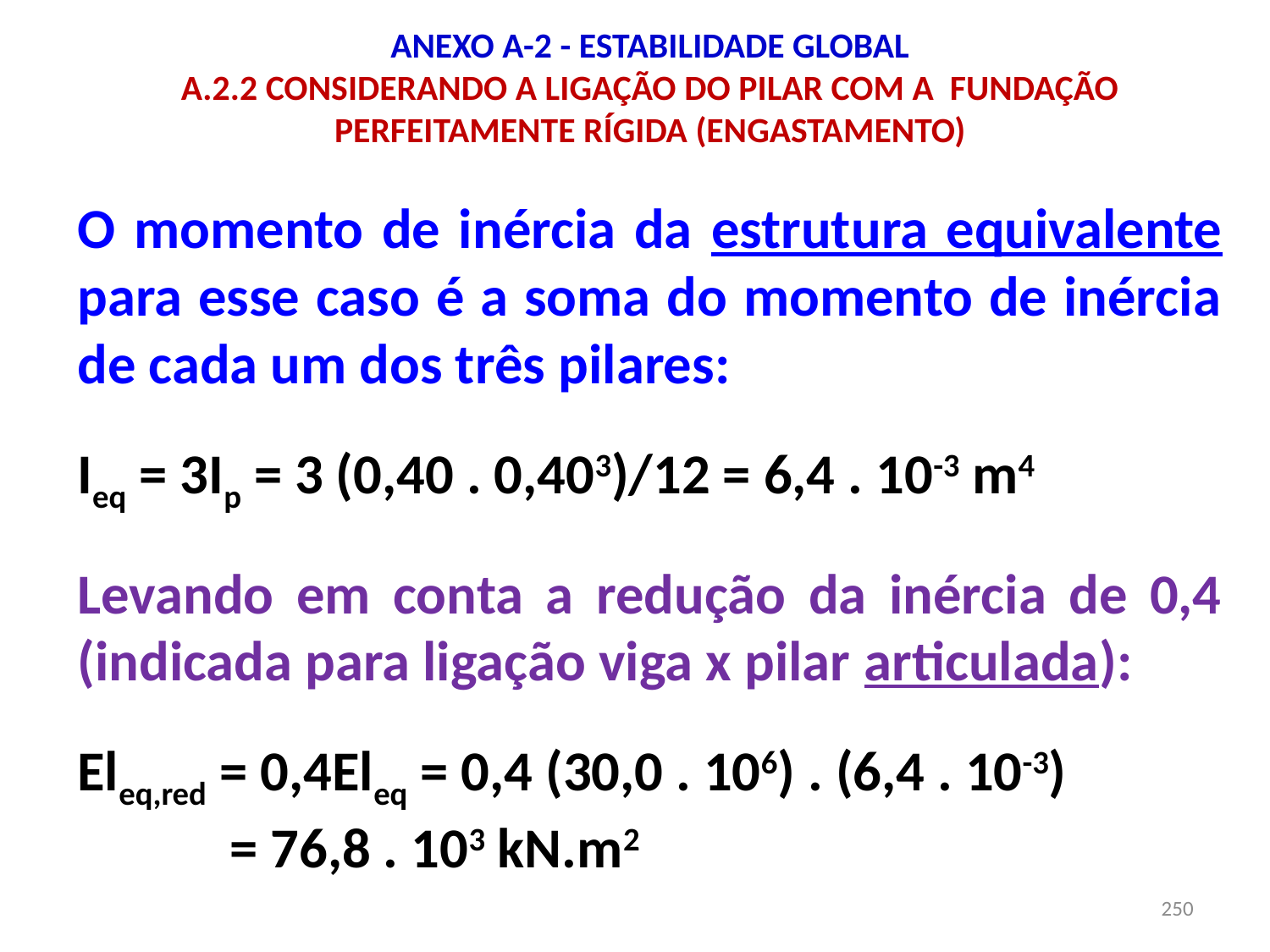

# ANEXO A-2 - ESTABILIDADE GLOBAL A.2.2 CONSIDERANDO A LIGAÇÃO DO PILAR COM A  FUNDAÇÃO PERFEITAMENTE RÍGIDA (ENGASTAMENTO)
O momento de inércia da estrutura equivalente para esse caso é a soma do momento de inércia de cada um dos três pilares:

Ieq = 3Ip = 3 (0,40 . 0,403)/12 = 6,4 . 10-3 m4

Levando em conta a redução da inércia de 0,4 (indicada para ligação viga x pilar articulada):

Eleq,red = 0,4Eleq = 0,4 (30,0 . 106) . (6,4 . 10-3)
            = 76,8 . 103 kN.m2
250